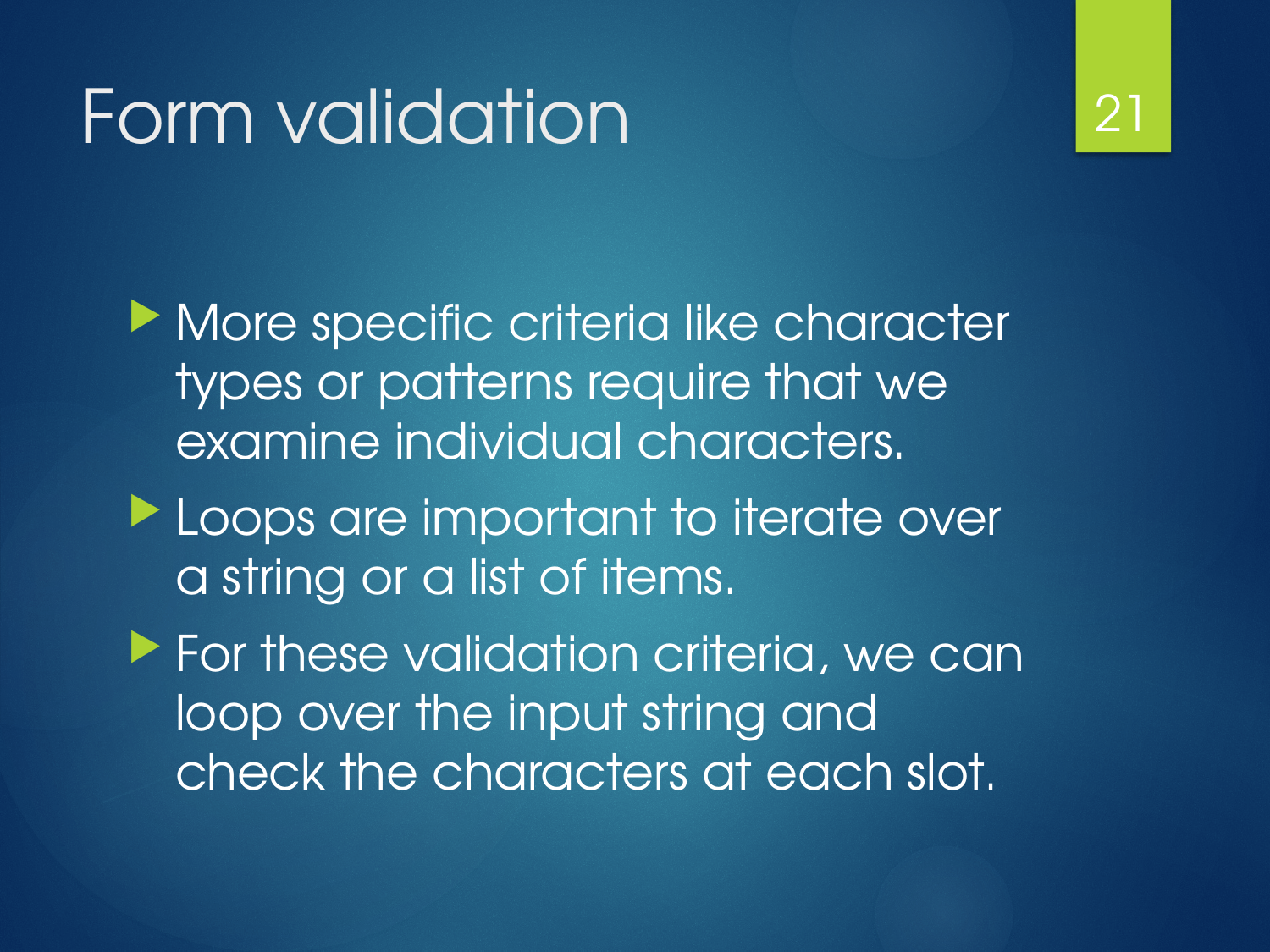

21
# Form validation
More specific criteria like character types or patterns require that we examine individual characters.
Loops are important to iterate over a string or a list of items.
For these validation criteria, we can loop over the input string and check the characters at each slot.